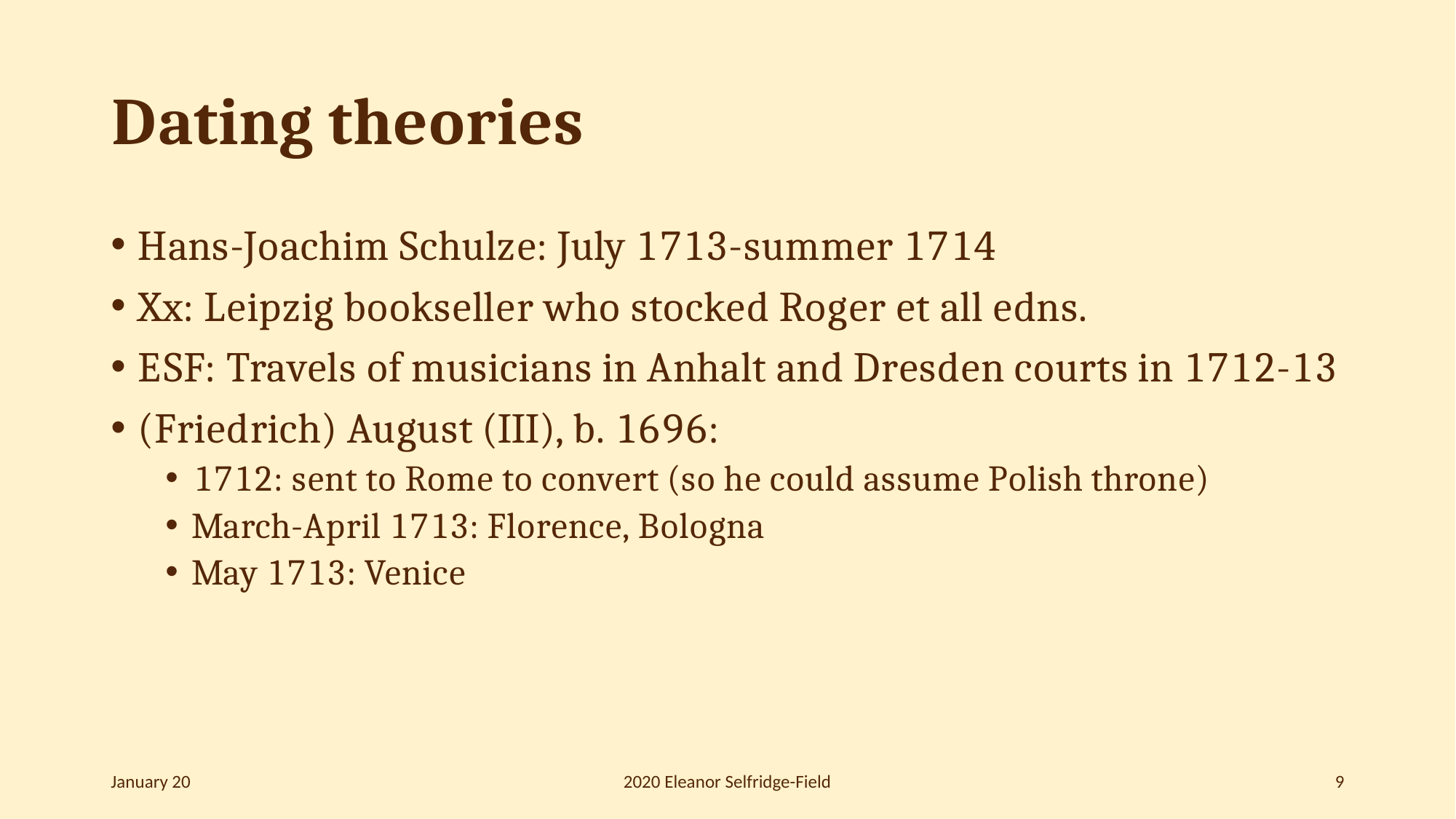

# Dating theories
Hans-Joachim Schulze: July 1713-summer 1714
Xx: Leipzig bookseller who stocked Roger et all edns.
ESF: Travels of musicians in Anhalt and Dresden courts in 1712-13
(Friedrich) August (III), b. 1696:
1712: sent to Rome to convert (so he could assume Polish throne)
March-April 1713: Florence, Bologna
May 1713: Venice

January 20
2020 Eleanor Selfridge-Field
9